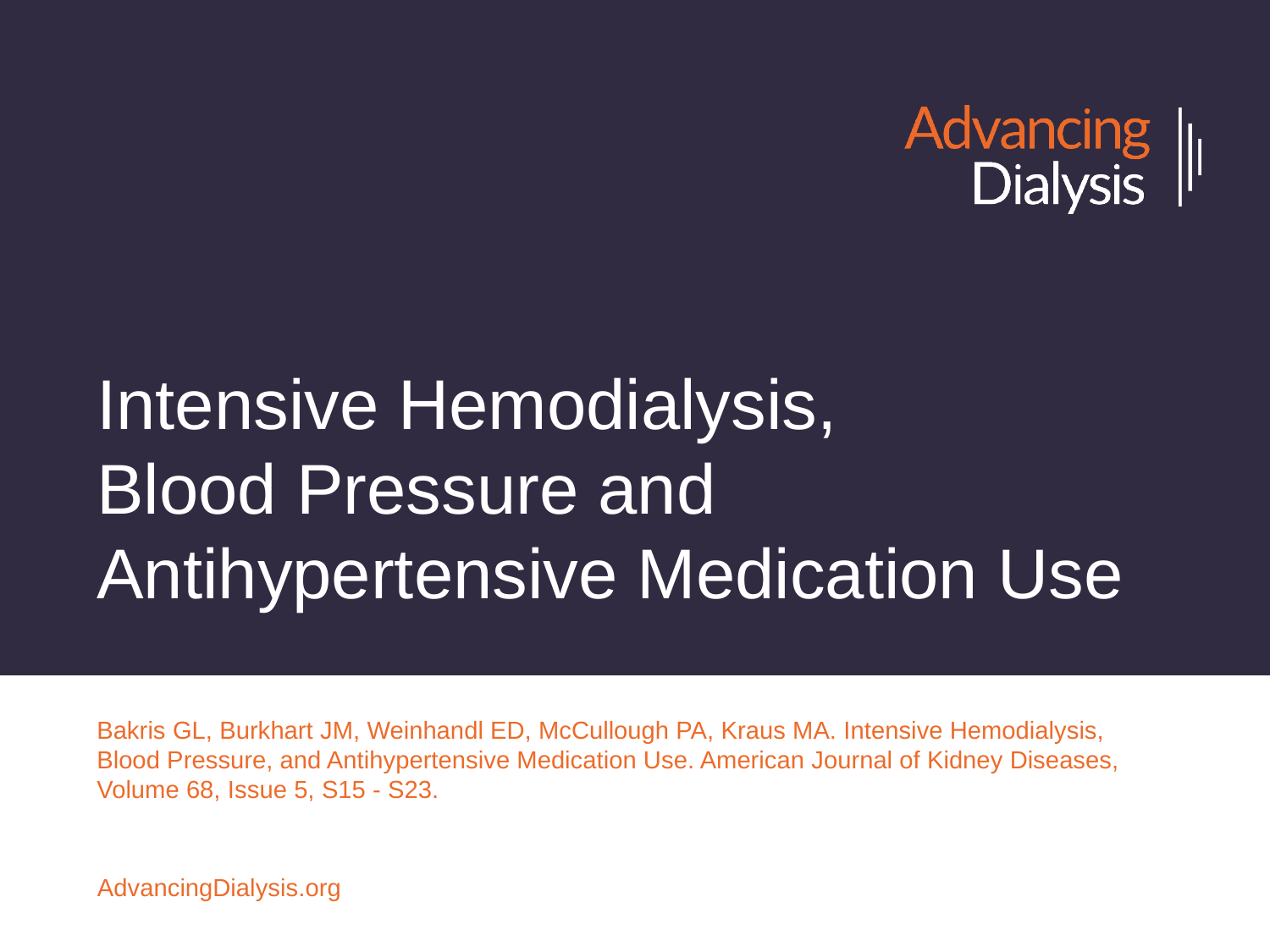

# Intensive Hemodialysis, Blood Pressure and Antihypertensive Medication Use
Bakris GL, Burkhart JM, Weinhandl ED, McCullough PA, Kraus MA. Intensive Hemodialysis, Blood Pressure, and Antihypertensive Medication Use. American Journal of Kidney Diseases, Volume 68, Issue 5, S15 - S23.
AdvancingDialysis.org